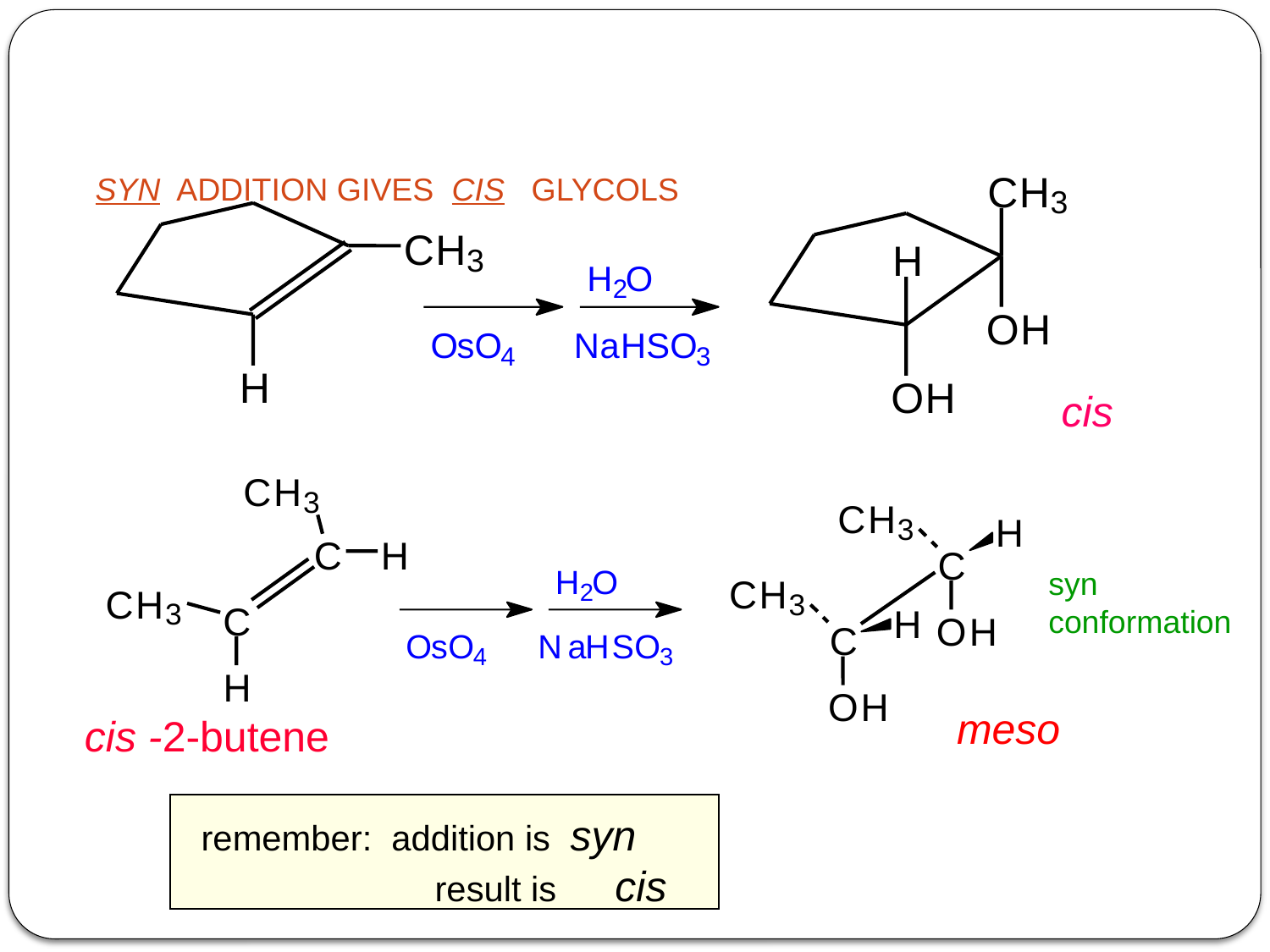

#

SYN  ADDITION GIVES  CIS   GLYCOLS
C
H
3

C
H

H
3

H
O

2

O
H

O
s
O
4
N
a
H
S
O
3

H
O
H
cis
C
H
3
C
H
H
3

C
H

C

H
O
2
syn
conformation

C
H

C
H
3

3
C
H
O
H

N
a
H
S
O
3
C

O
s
O
4

H
O
H
meso
cis -2-butene

remember:  addition is  syn
                        result is      cis